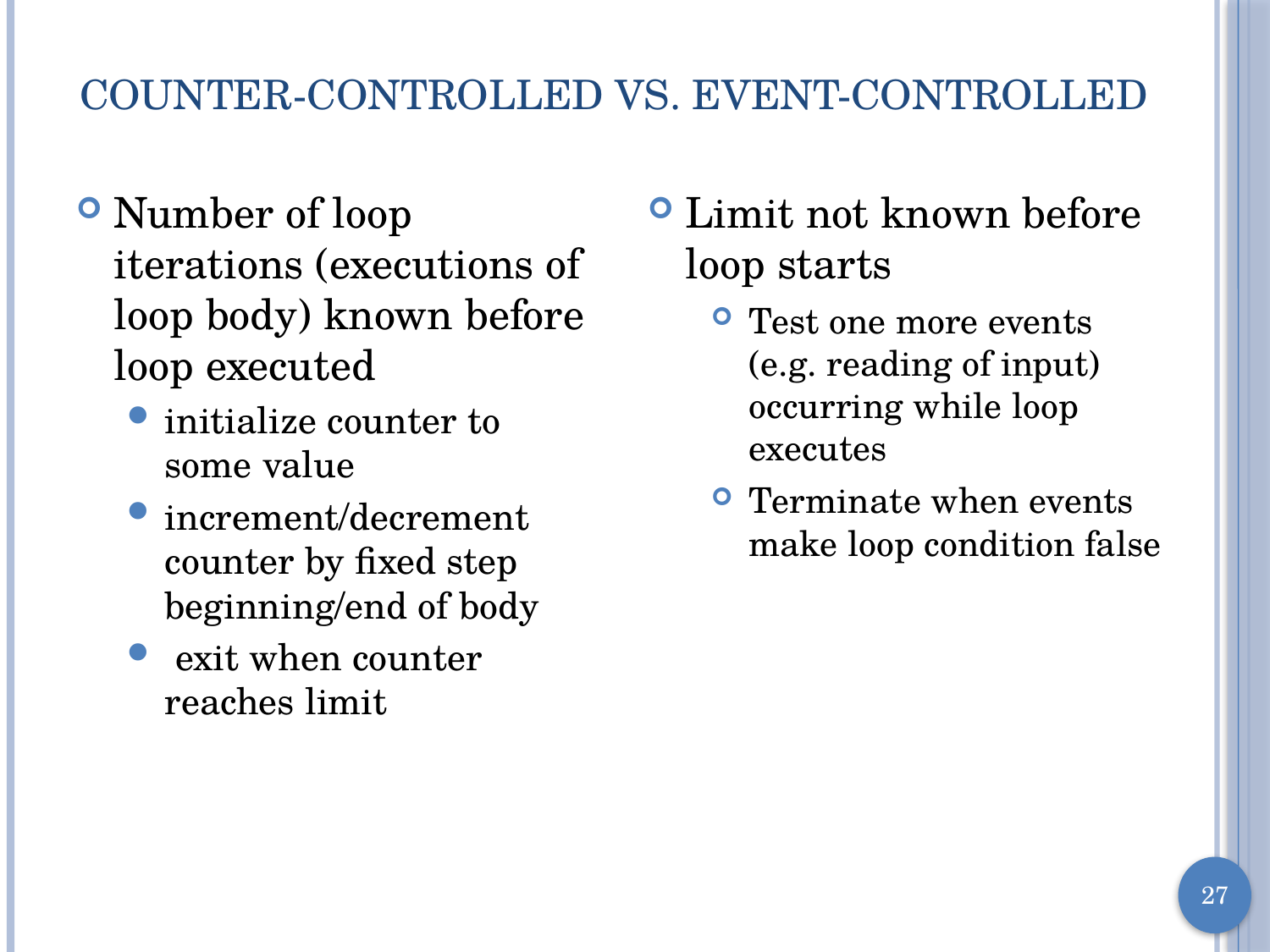

# Counter-Controlled vs. Event-Controlled
Number of loop iterations (executions of loop body) known before loop executed
initialize counter to some value
increment/decrement counter by fixed step beginning/end of body
 exit when counter reaches limit
Limit not known before loop starts
Test one more events (e.g. reading of input) occurring while loop executes
Terminate when events make loop condition false